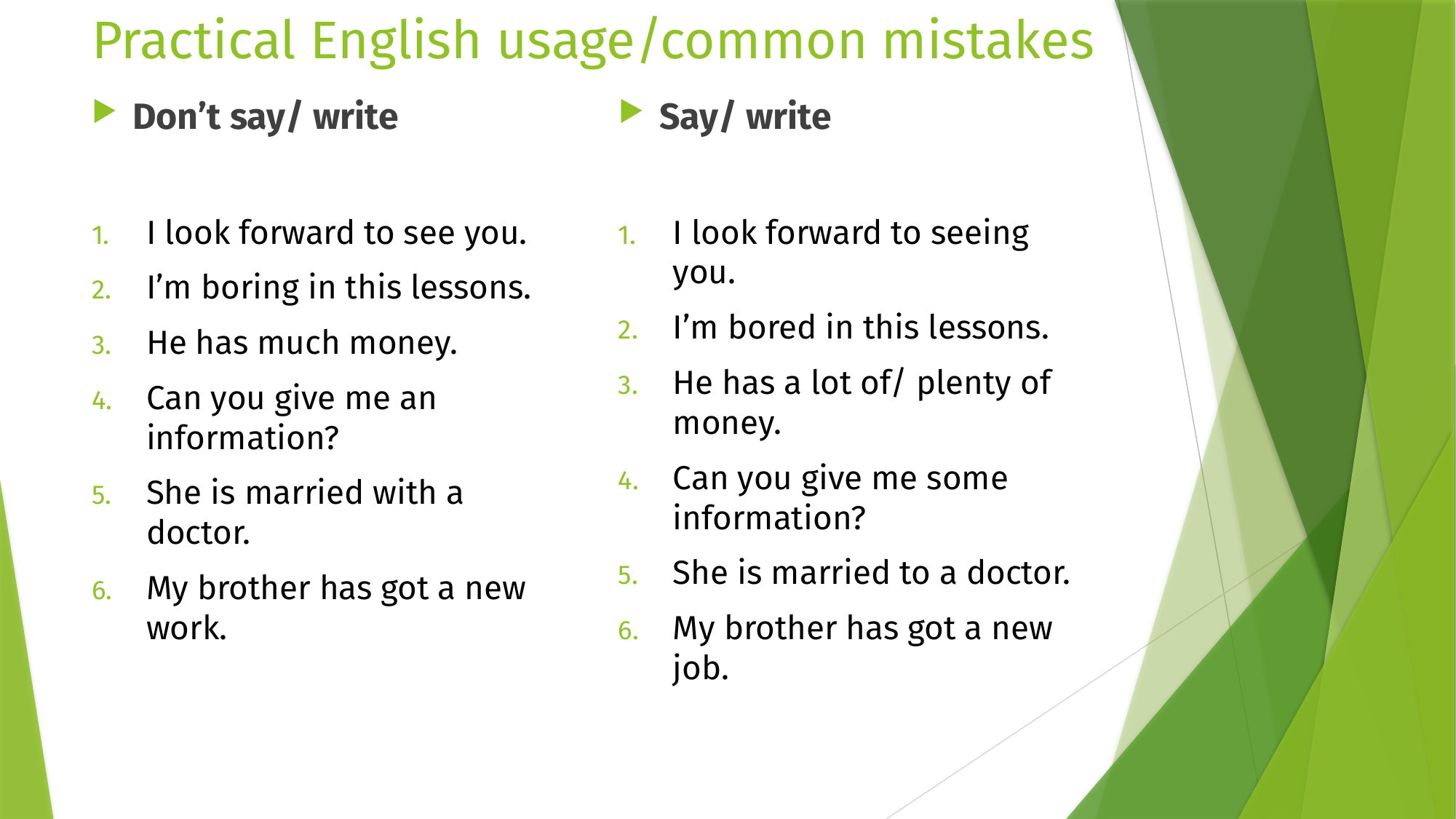

# Practical English usage/common mistakes
Don’t say/ write

I look forward to see you.
I’m boring in this lessons.
He has much money.
Can you give me an information?
She is married with a doctor.
My brother has got a new work.
Say/ write

I look forward to seeing you.
I’m bored in this lessons.
He has a lot of/ plenty of money.
Can you give me some information?
She is married to a doctor.
My brother has got a new job.